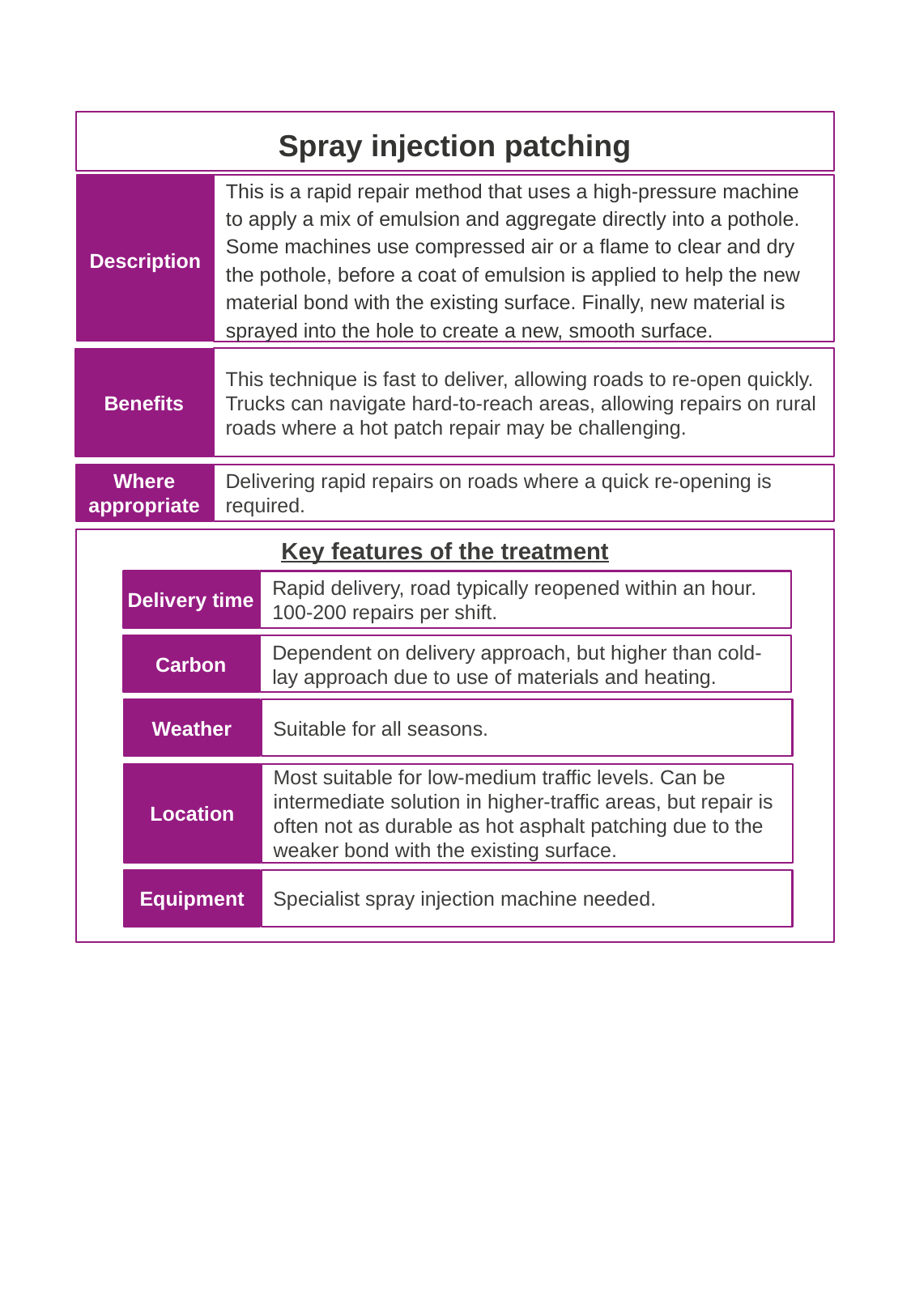

Spray injection patching
Description
This is a rapid repair method that uses a high-pressure machine to apply a mix of emulsion and aggregate directly into a pothole. Some machines use compressed air or a flame to clear and dry the pothole, before a coat of emulsion is applied to help the new material bond with the existing surface. Finally, new material is sprayed into the hole to create a new, smooth surface.
This technique is fast to deliver, allowing roads to re-open quickly. Trucks can navigate hard-to-reach areas, allowing repairs on rural roads where a hot patch repair may be challenging.
Benefits
Where appropriate
Delivering rapid repairs on roads where a quick re-opening is required.

Key features of the treatment
Delivery time
Rapid delivery, road typically reopened within an hour. 100-200 repairs per shift.
Carbon
Dependent on delivery approach, but higher than cold-lay approach due to use of materials and heating.
Weather
Suitable for all seasons.
Location
Most suitable for low-medium traffic levels. Can be intermediate solution in higher-traffic areas, but repair is often not as durable as hot asphalt patching due to the weaker bond with the existing surface.
Equipment
Specialist spray injection machine needed.